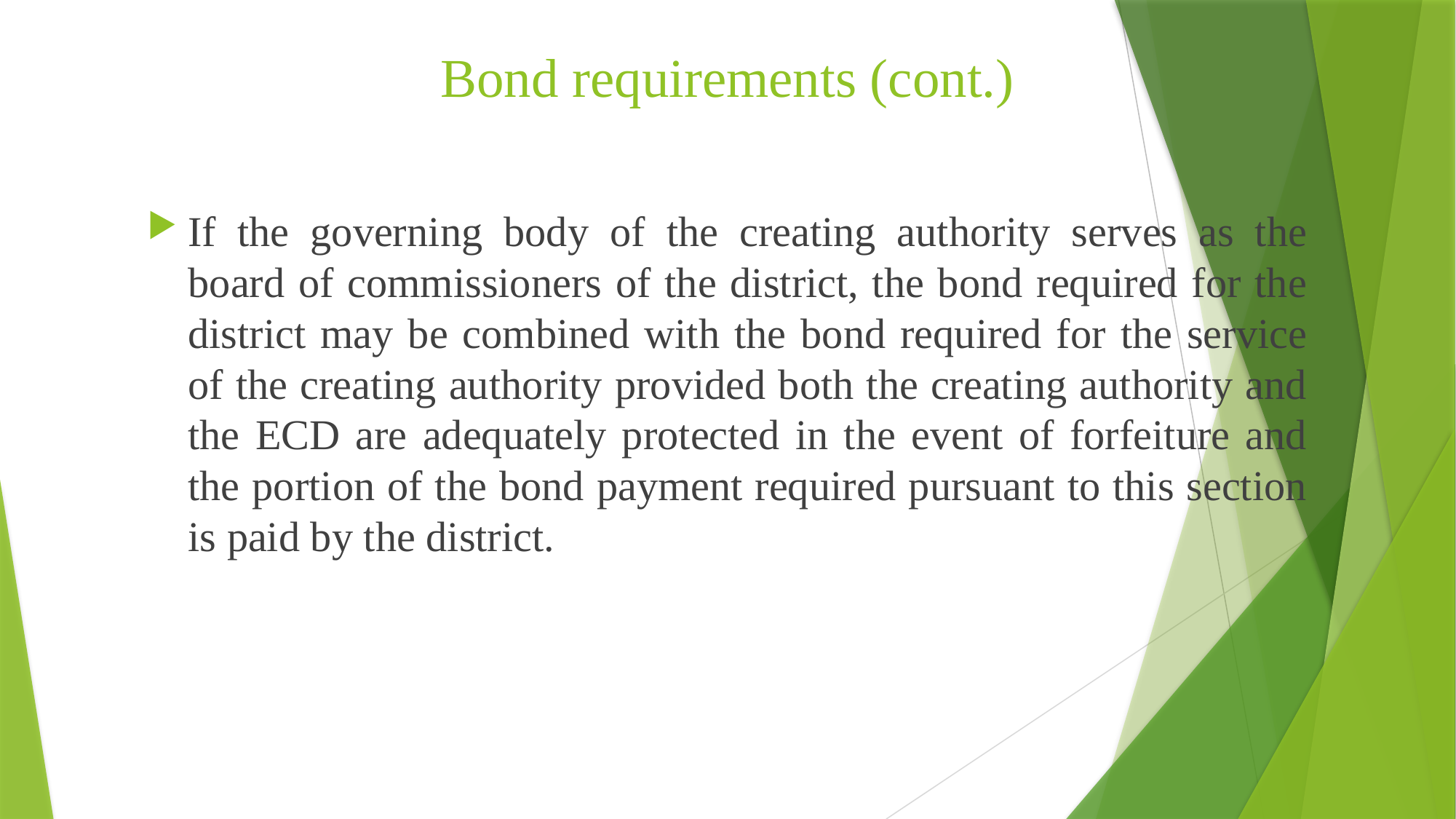

# Bond requirements (cont.)
If the governing body of the creating authority serves as the board of commissioners of the district, the bond required for the district may be combined with the bond required for the service of the creating authority provided both the creating authority and the ECD are adequately protected in the event of forfeiture and the portion of the bond payment required pursuant to this section is paid by the district.